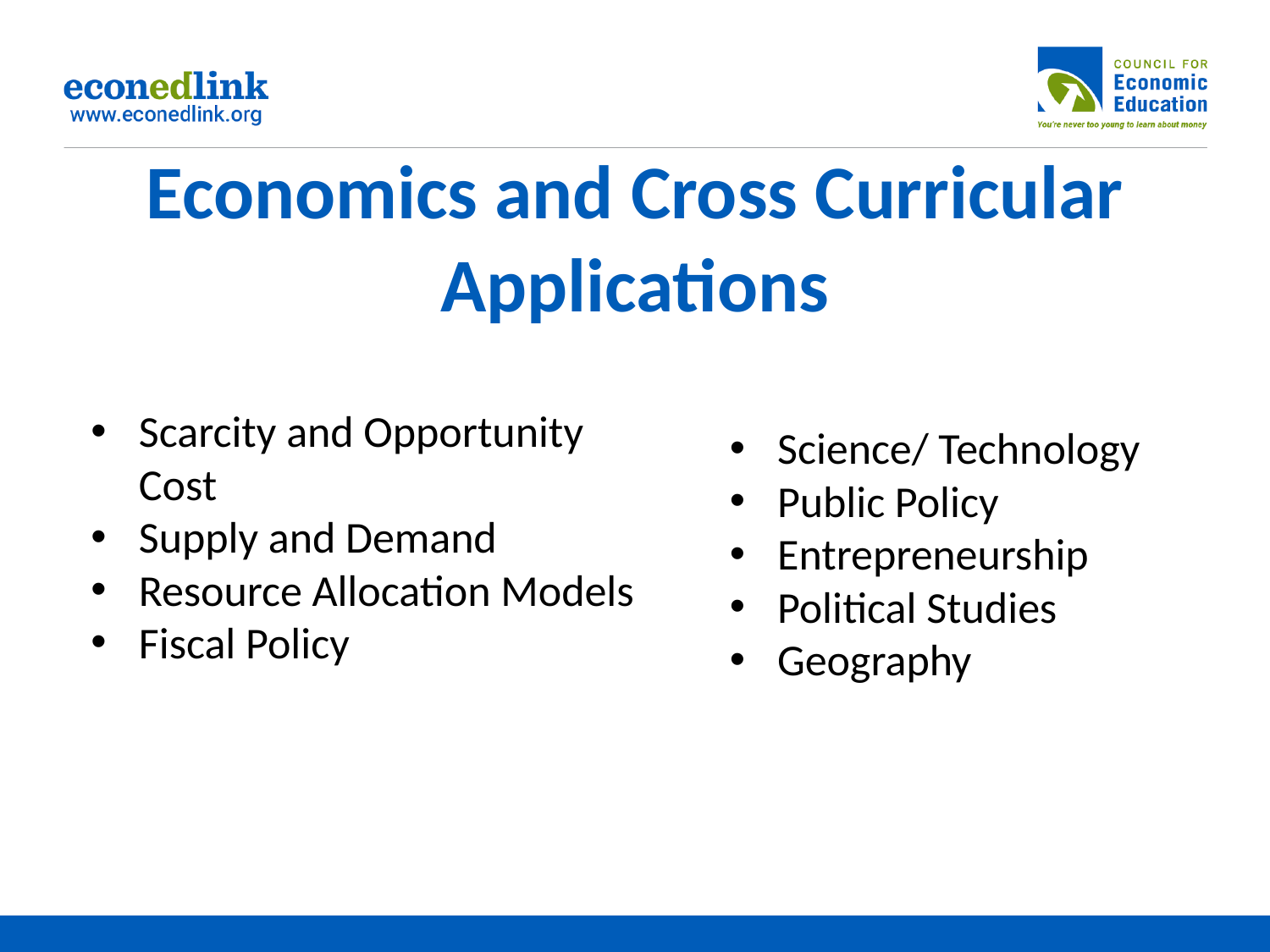

# Economics and Cross Curricular Applications

Science/ Technology
Public Policy
Entrepreneurship
Political Studies
Geography
Scarcity and Opportunity Cost
Supply and Demand
Resource Allocation Models
Fiscal Policy